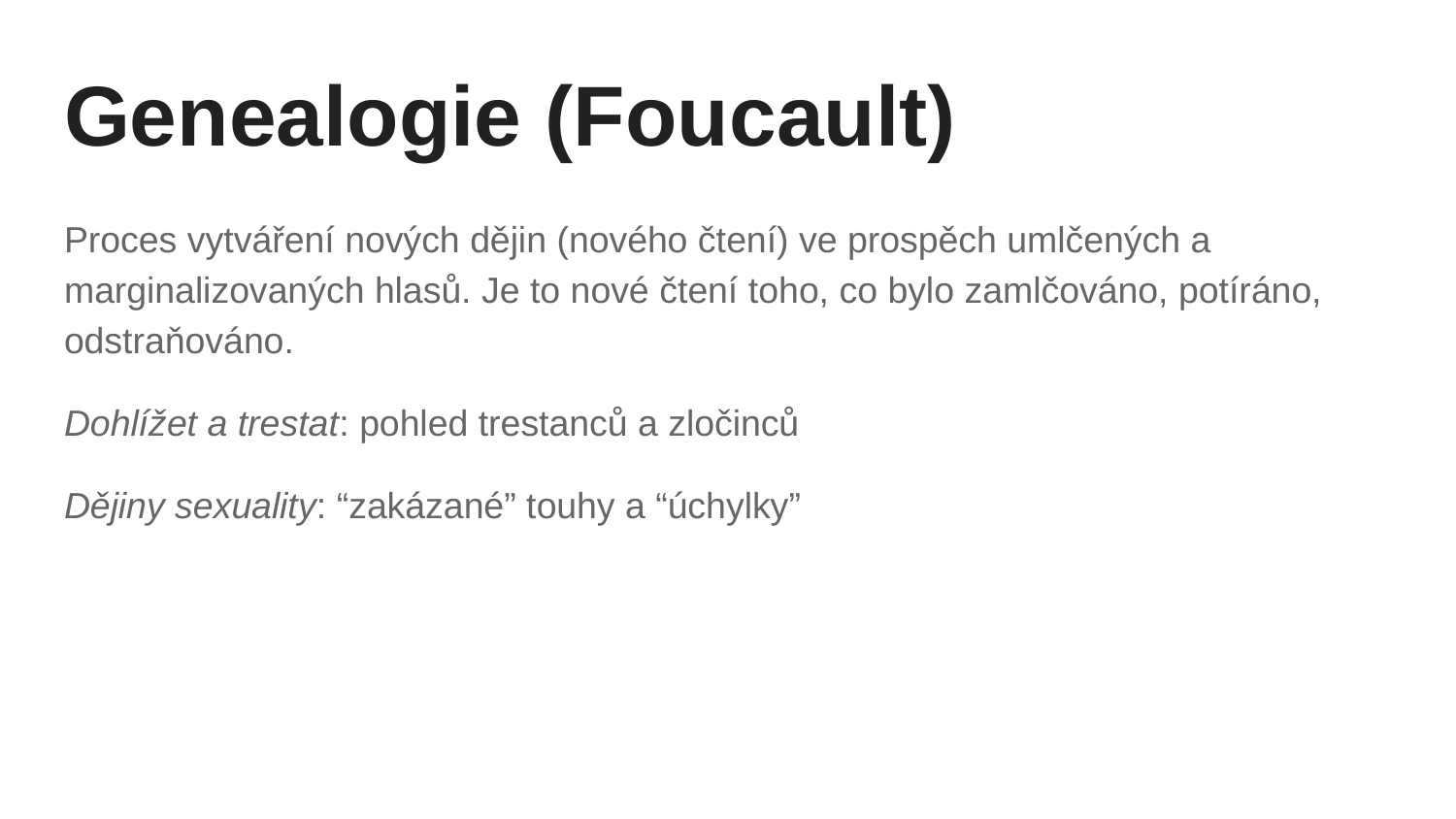

# Genealogie (Foucault)
Proces vytváření nových dějin (nového čtení) ve prospěch umlčených a marginalizovaných hlasů. Je to nové čtení toho, co bylo zamlčováno, potíráno, odstraňováno.
Dohlížet a trestat: pohled trestanců a zločinců
Dějiny sexuality: “zakázané” touhy a “úchylky”